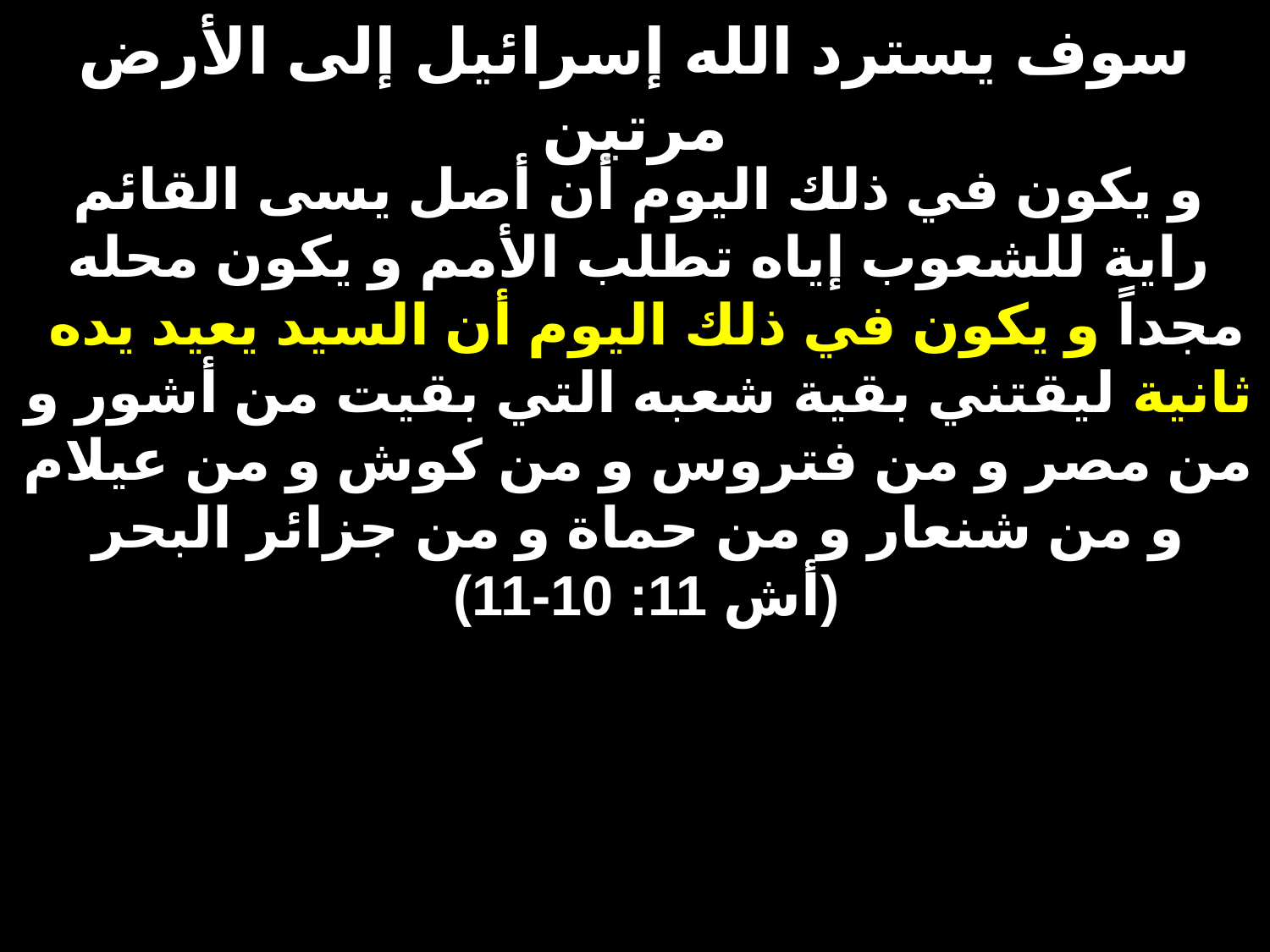

# سوف يسترد الله إسرائيل إلى الأرض مرتين
و يكون في ذلك اليوم أن أصل يسى القائم راية للشعوب إياه تطلب الأمم و يكون محله مجداً و يكون في ذلك اليوم أن السيد يعيد يده  ثانية ليقتني بقية شعبه التي بقيت من أشور و من مصر و من فتروس و من كوش و من عيلام و من شنعار و من حماة و من جزائر البحر
 (أش 11: 10-11)